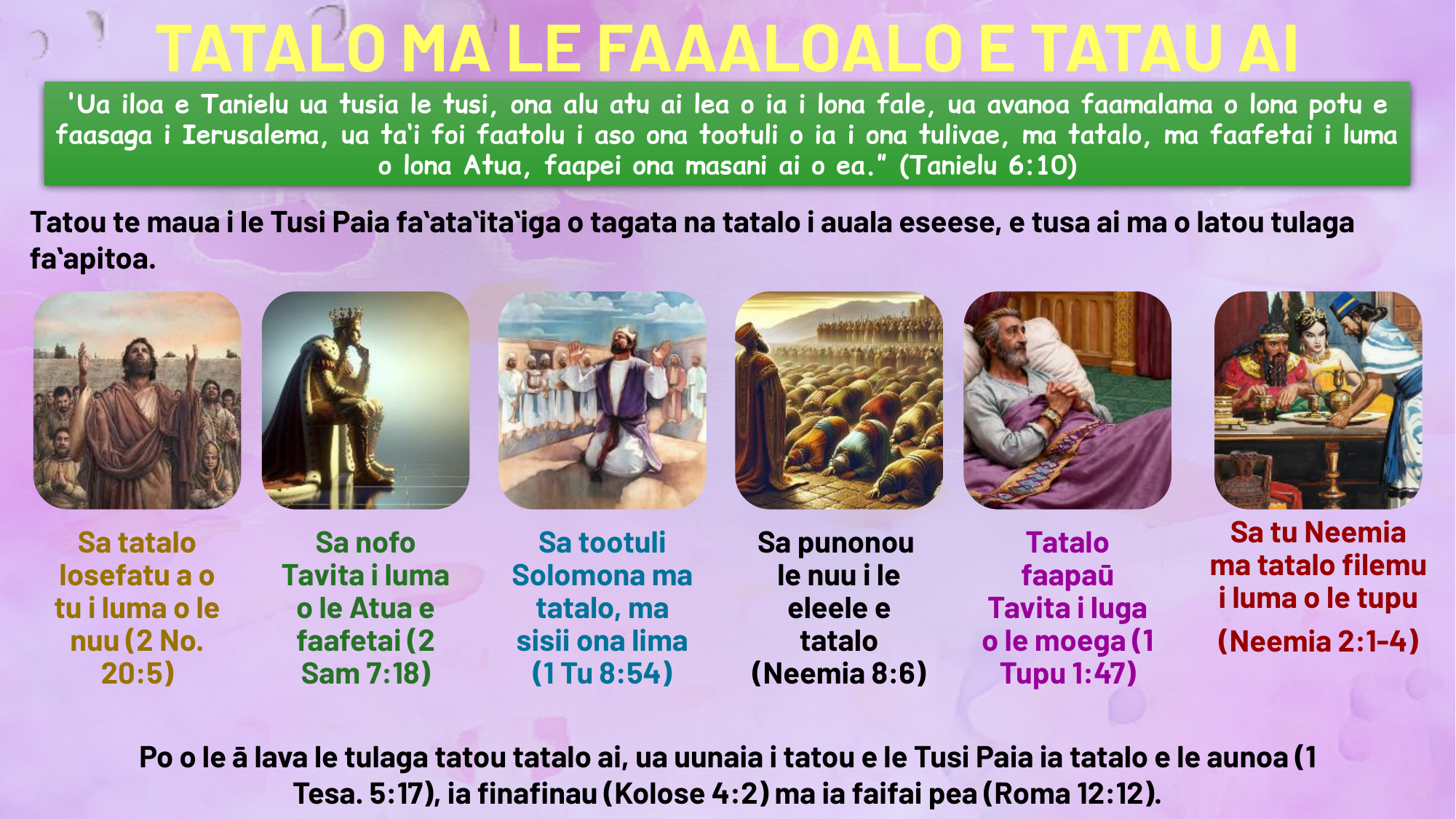

TATALO MA LE FAAALOALO E TATAU AI
'Ua iloa e Tanielu ua tusia le tusi, ona alu atu ai lea o ia i lona fale, ua avanoa faamalama o lona potu e faasaga i Ierusalema, ua ta‘i foi faatolu i aso ona tootuli o ia i ona tulivae, ma tatalo, ma faafetai i luma o lona Atua, faapei ona masani ai o ea.” (Tanielu 6:10)
Tatou te maua i le Tusi Paia faʻataʻitaʻiga o tagata na tatalo i auala eseese, e tusa ai ma o latou tulaga faʻapitoa.
Sa tatalo Iosefatu a o tu i luma o le nuu (2 No. 20:5)
Sa nofo Tavita i luma o le Atua e faafetai (2 Sam 7:18)
Sa tootuli Solomona ma tatalo, ma sisii ona lima (1 Tu 8:54)
Sa punonou  le nuu i le eleele e tatalo (Neemia 8:6)
Tatalo faapaū Tavita i luga o le moega (1 Tupu 1:47)
Sa tu Neemia ma tatalo filemu i luma o le tupu
(Neemia 2:1-4)
Po o le ā lava le tulaga tatou tatalo ai, ua uunaia i tatou e le Tusi Paia ia tatalo e le aunoa (1 Tesa. 5:17), ia finafinau (Kolose 4:2) ma ia faifai pea (Roma 12:12).